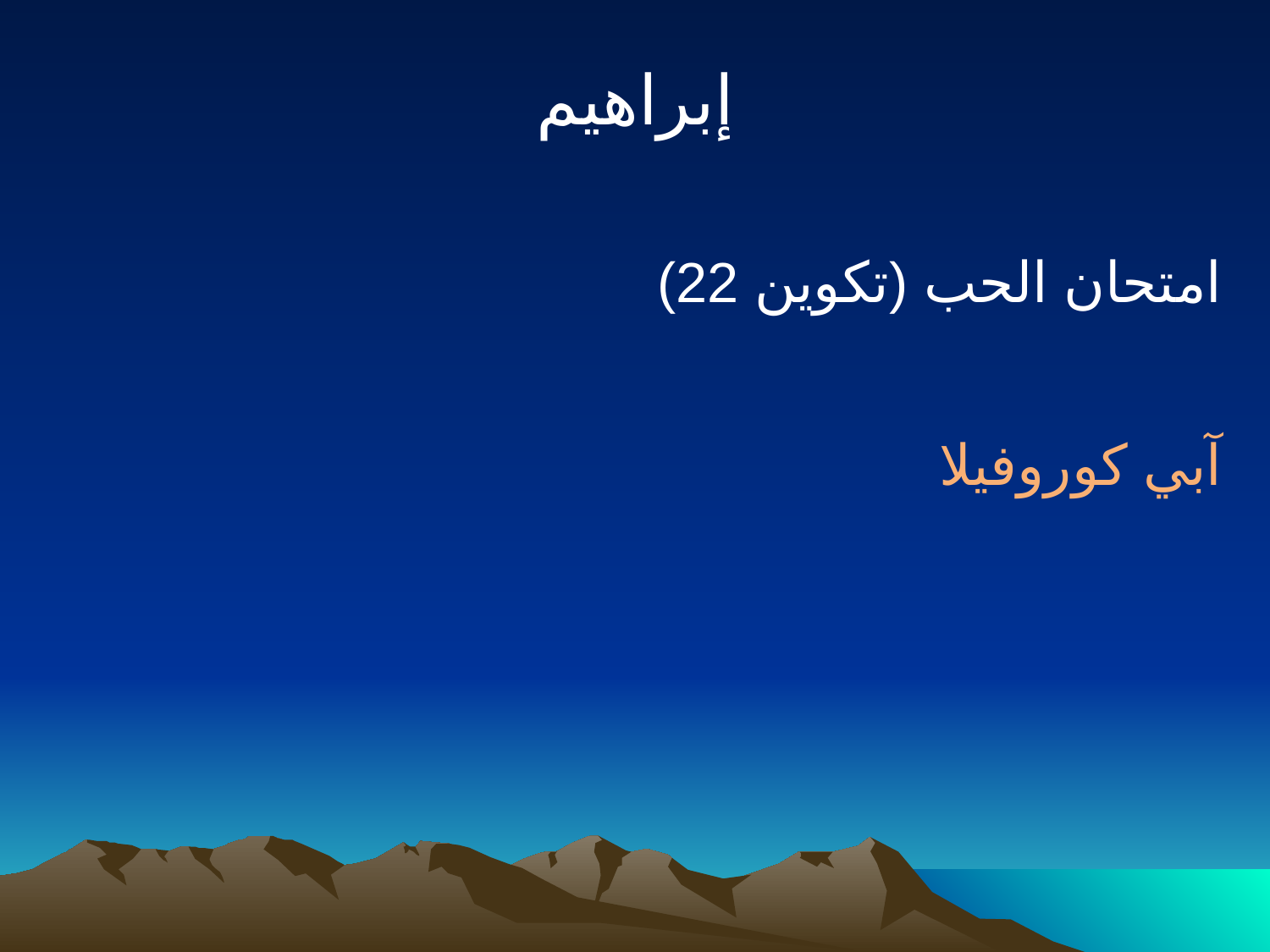

إبراهيم

امتحان الحب (تكوين 22)

آبي كوروفيلا